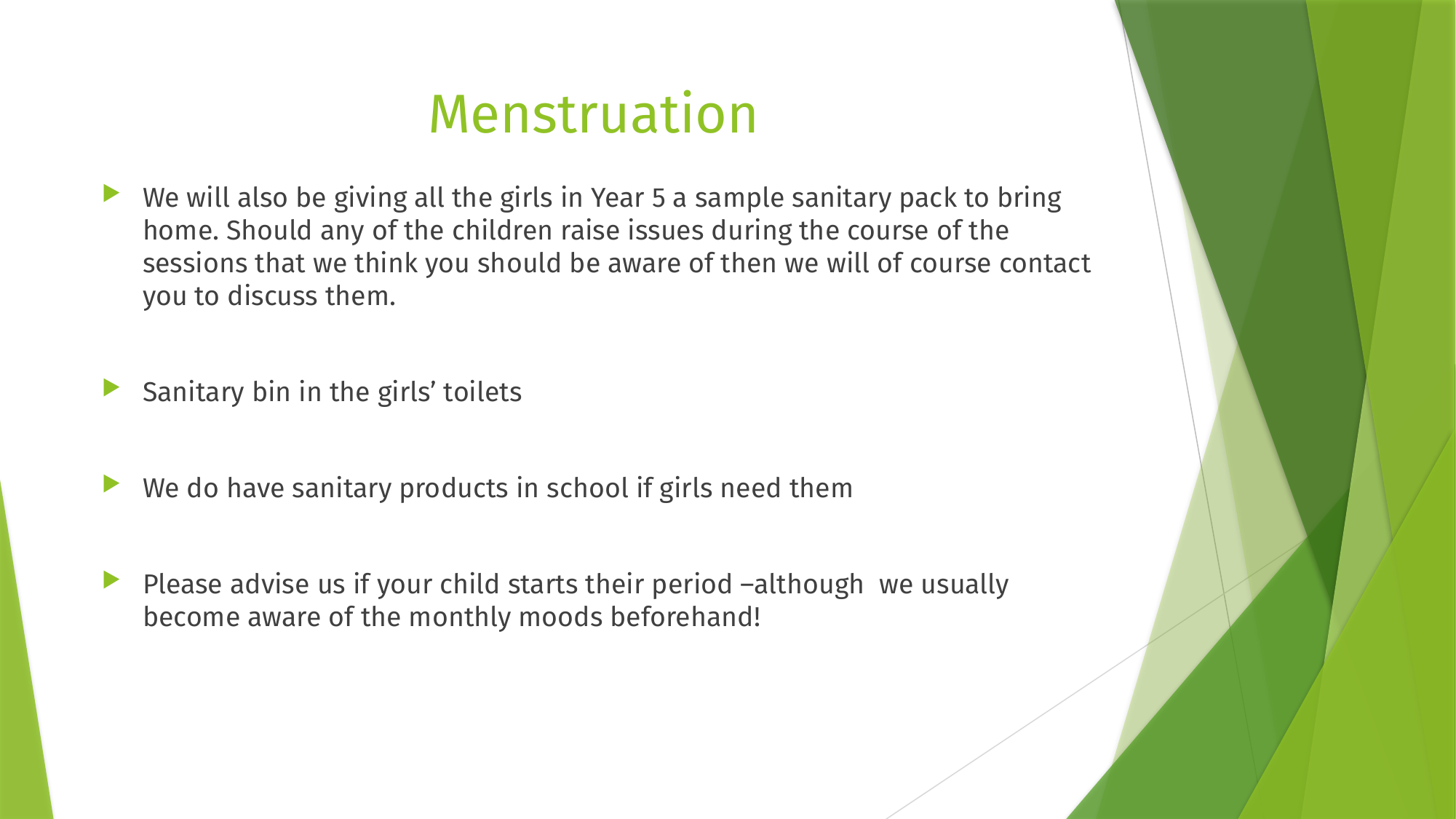

# Menstruation
We will also be giving all the girls in Year 5 a sample sanitary pack to bring home. Should any of the children raise issues during the course of the sessions that we think you should be aware of then we will of course contact you to discuss them.

Sanitary bin in the girls’ toilets

We do have sanitary products in school if girls need them

Please advise us if your child starts their period –although  we usually become aware of the monthly moods beforehand!